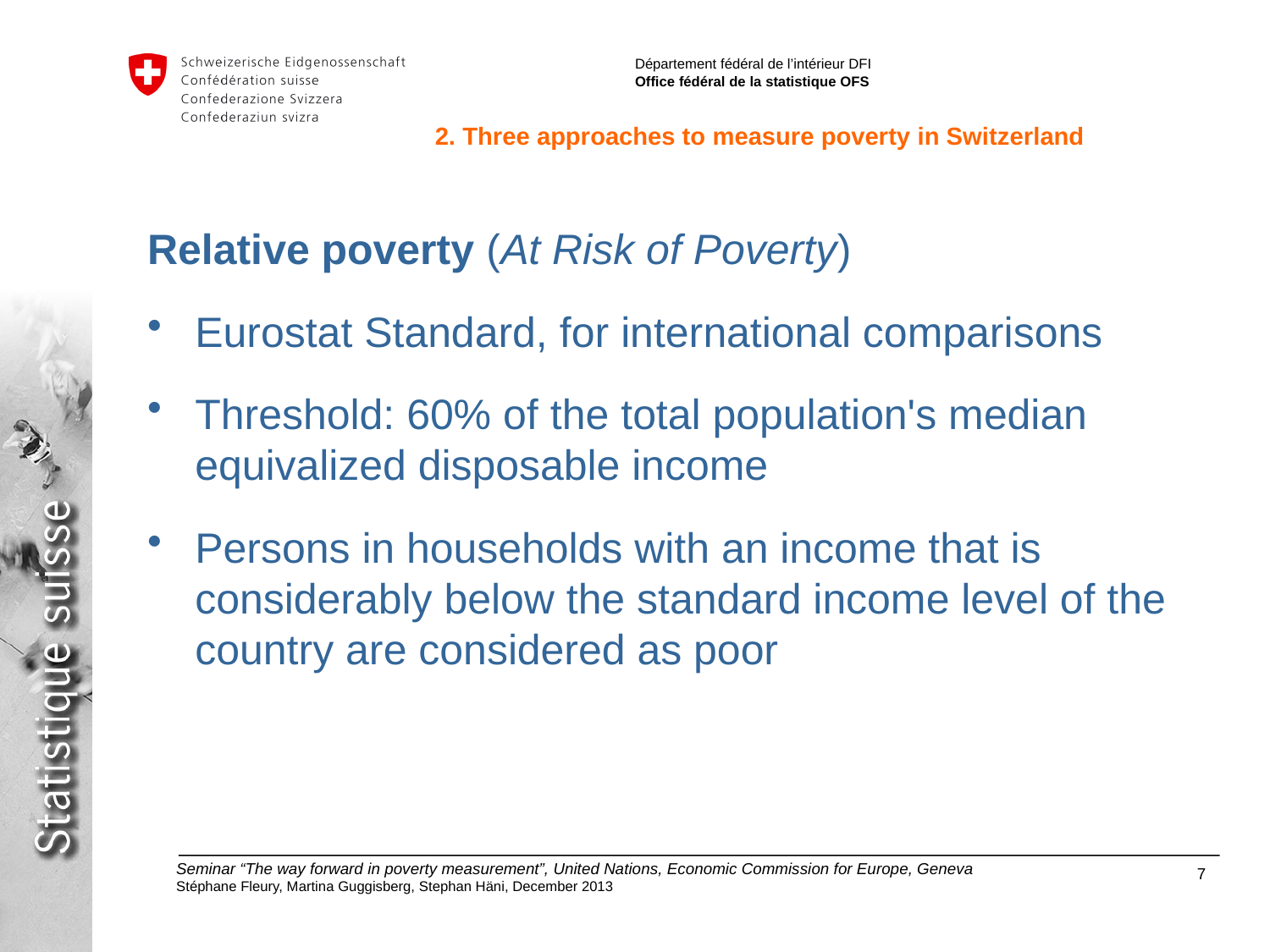

2. Three approaches to measure poverty in Switzerland

Relative poverty (At Risk of Poverty)
Eurostat Standard, for international comparisons
Threshold: 60% of the total population's median equivalized disposable income
Persons in households with an income that is considerably below the standard income level of the country are considered as poor